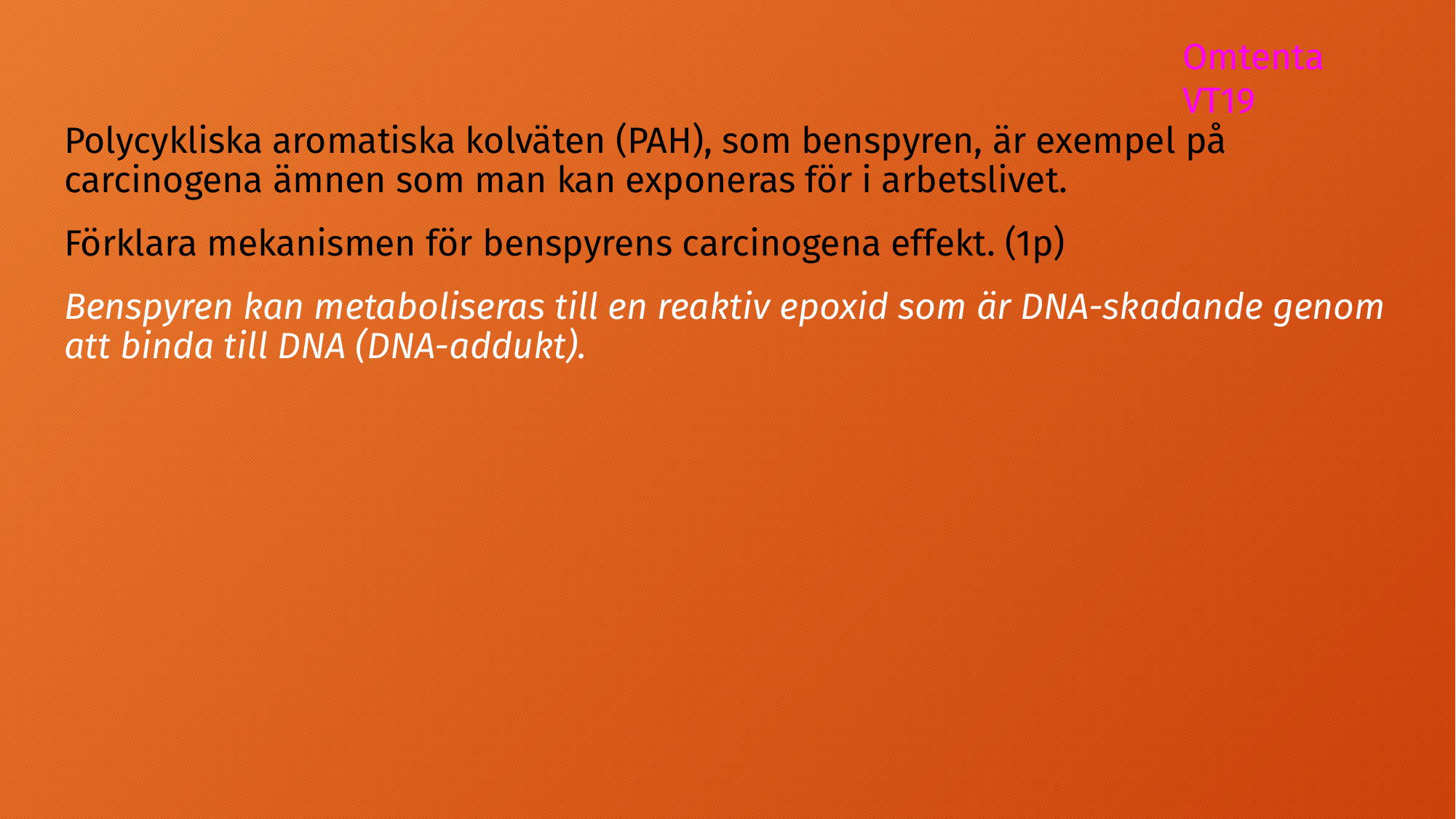

Omtenta VT19
Polycykliska aromatiska kolväten (PAH), som benspyren, är exempel på carcinogena ämnen som man kan exponeras för i arbetslivet.
Förklara mekanismen för benspyrens carcinogena effekt. (1p)
Benspyren kan metaboliseras till en reaktiv epoxid som är DNA-skadande genom att binda till DNA (DNA-addukt).